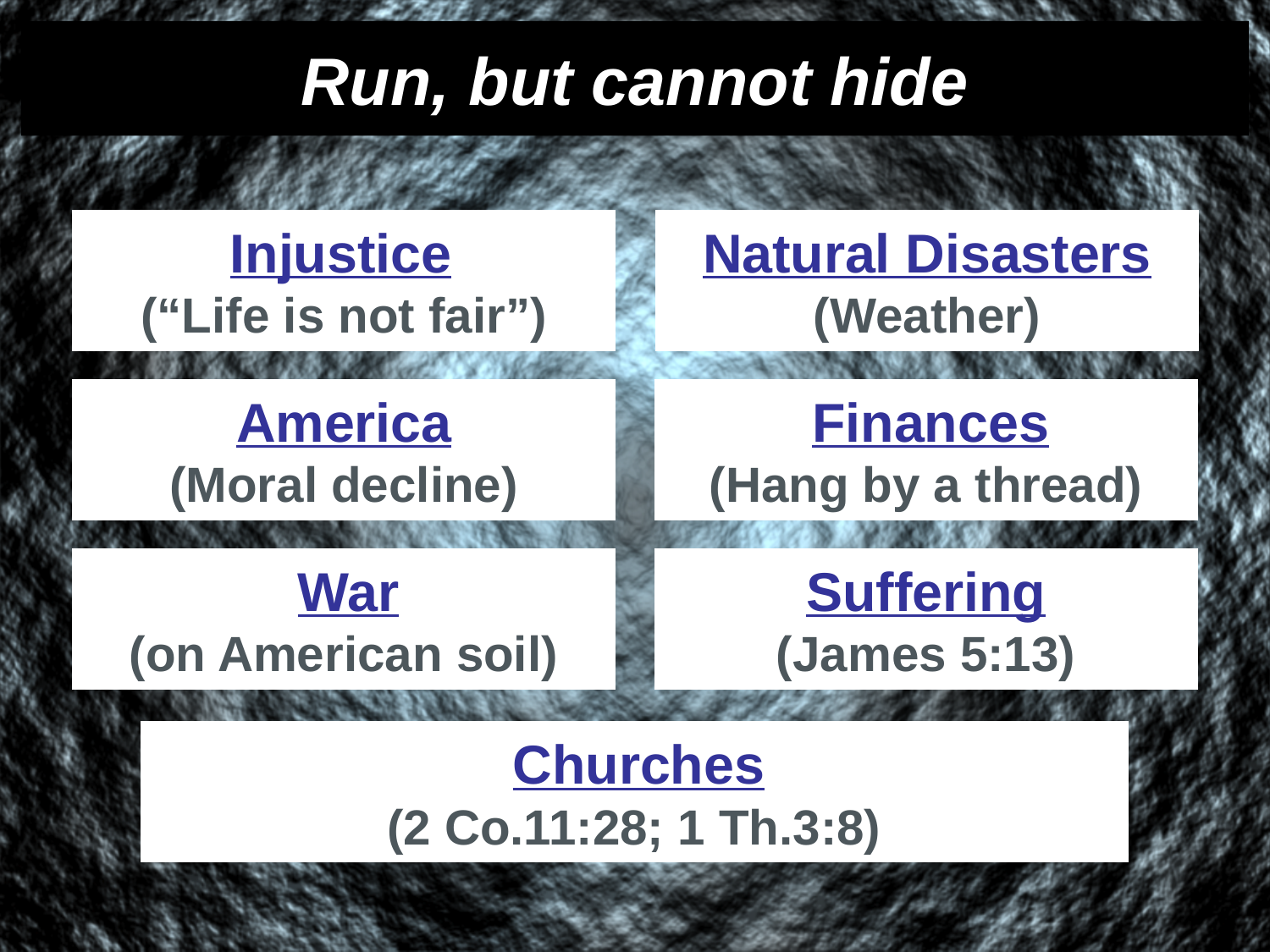

# Run, but cannot hide

 Injustice
(“Life is not fair”)
Natural Disasters
(Weather)
America
(Moral decline)
 Finances
(Hang by a thread)
 War
(on American soil)
Suffering
(James 5:13)
 Churches
(2 Co.11:28; 1 Th.3:8)